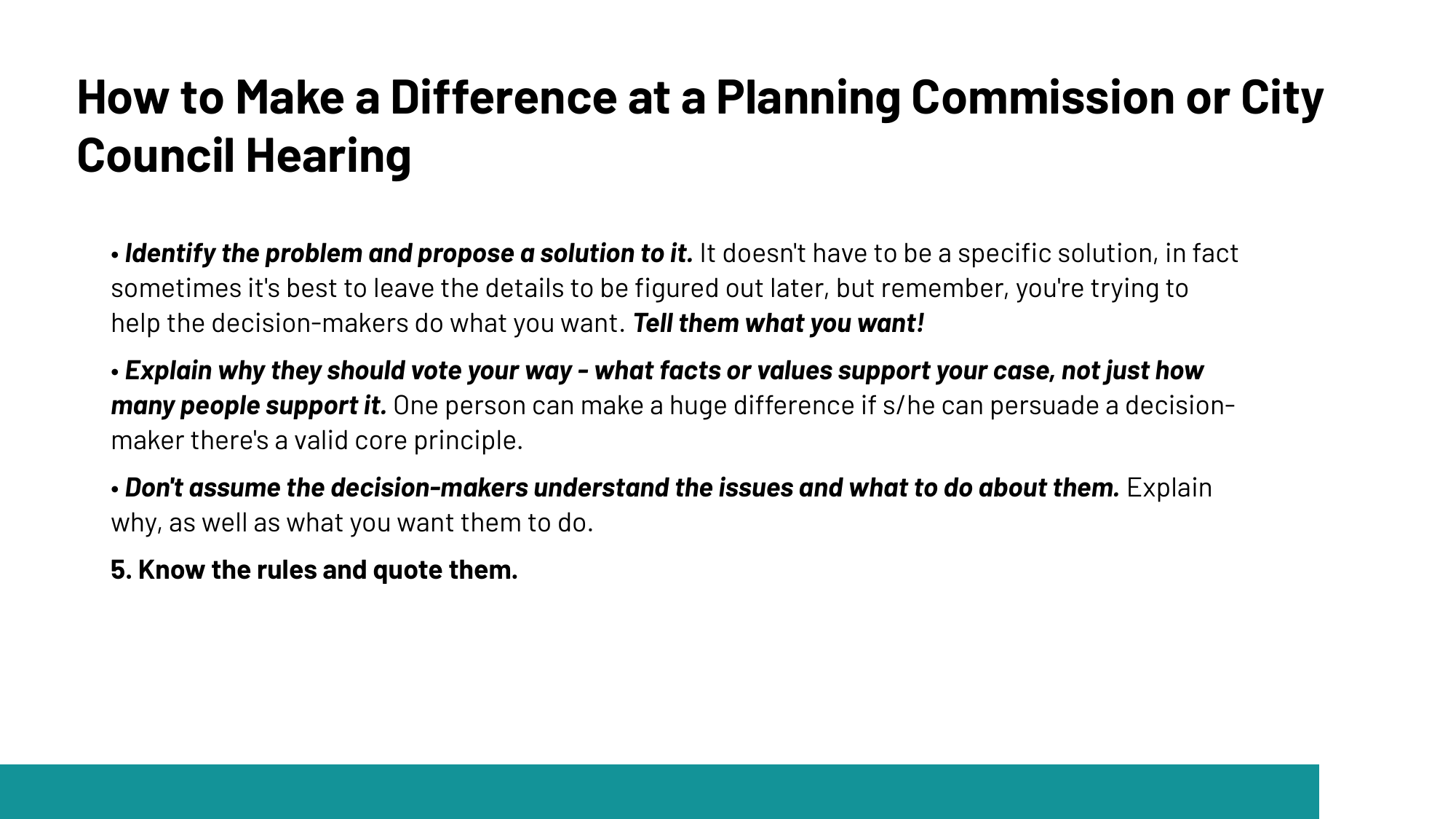

# How to Make a Difference at a Planning Commission or City Council Hearing
• Identify the problem and propose a solution to it. It doesn't have to be a specific solution, in fact sometimes it's best to leave the details to be figured out later, but remember, you're trying to help the decision-makers do what you want. Tell them what you want!
• Explain why they should vote your way - what facts or values support your case, not just how many people support it. One person can make a huge difference if s/he can persuade a decision-maker there's a valid core principle.
• Don't assume the decision-makers understand the issues and what to do about them. Explain why, as well as what you want them to do.
5. Know the rules and quote them.

6